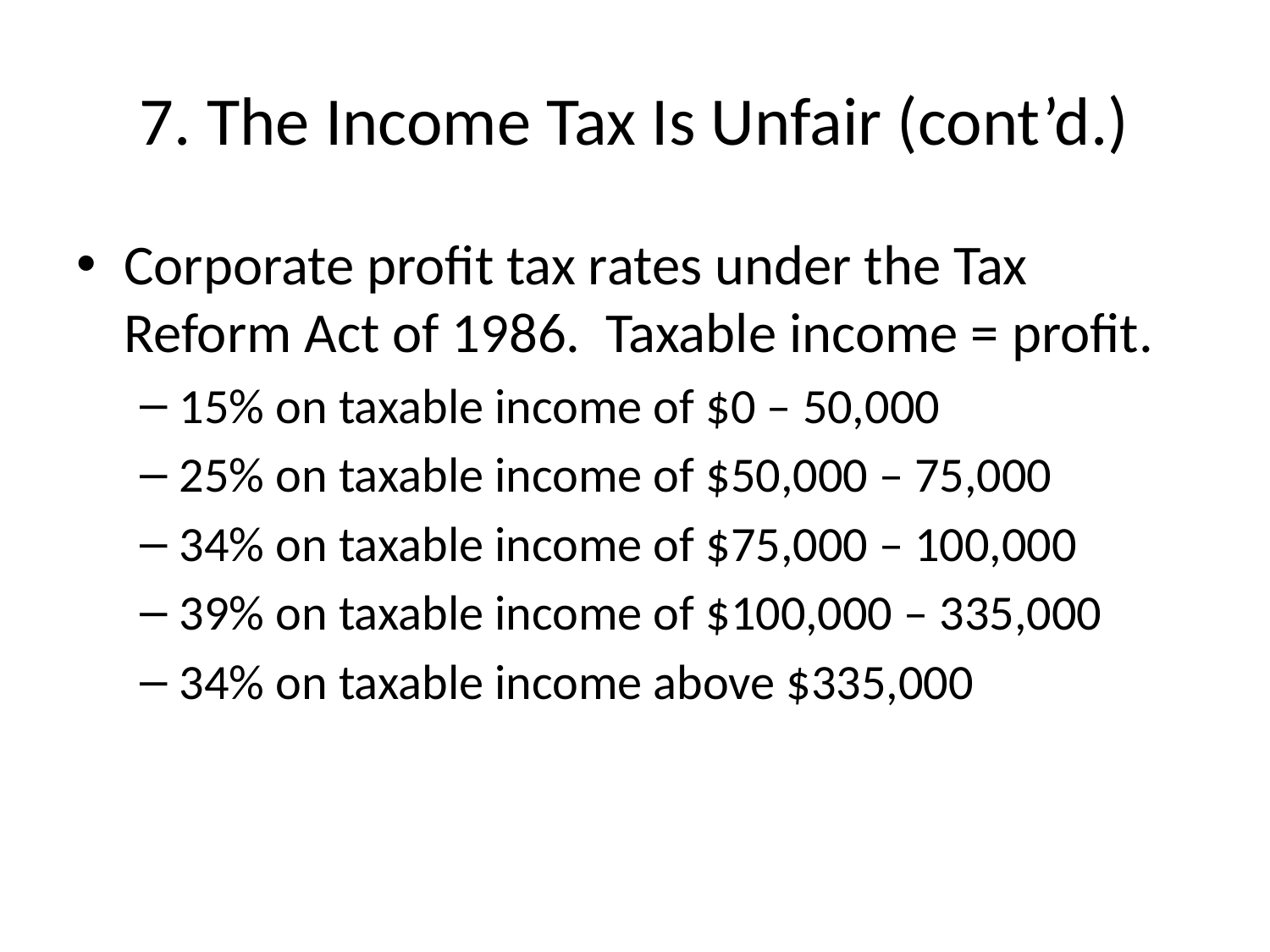

# 7. The Income Tax Is Unfair (cont’d.)
Corporate profit tax rates under the Tax Reform Act of 1986.  Taxable income = profit.
15% on taxable income of $0 – 50,000
25% on taxable income of $50,000 – 75,000
34% on taxable income of $75,000 – 100,000
39% on taxable income of $100,000 – 335,000
34% on taxable income above $335,000